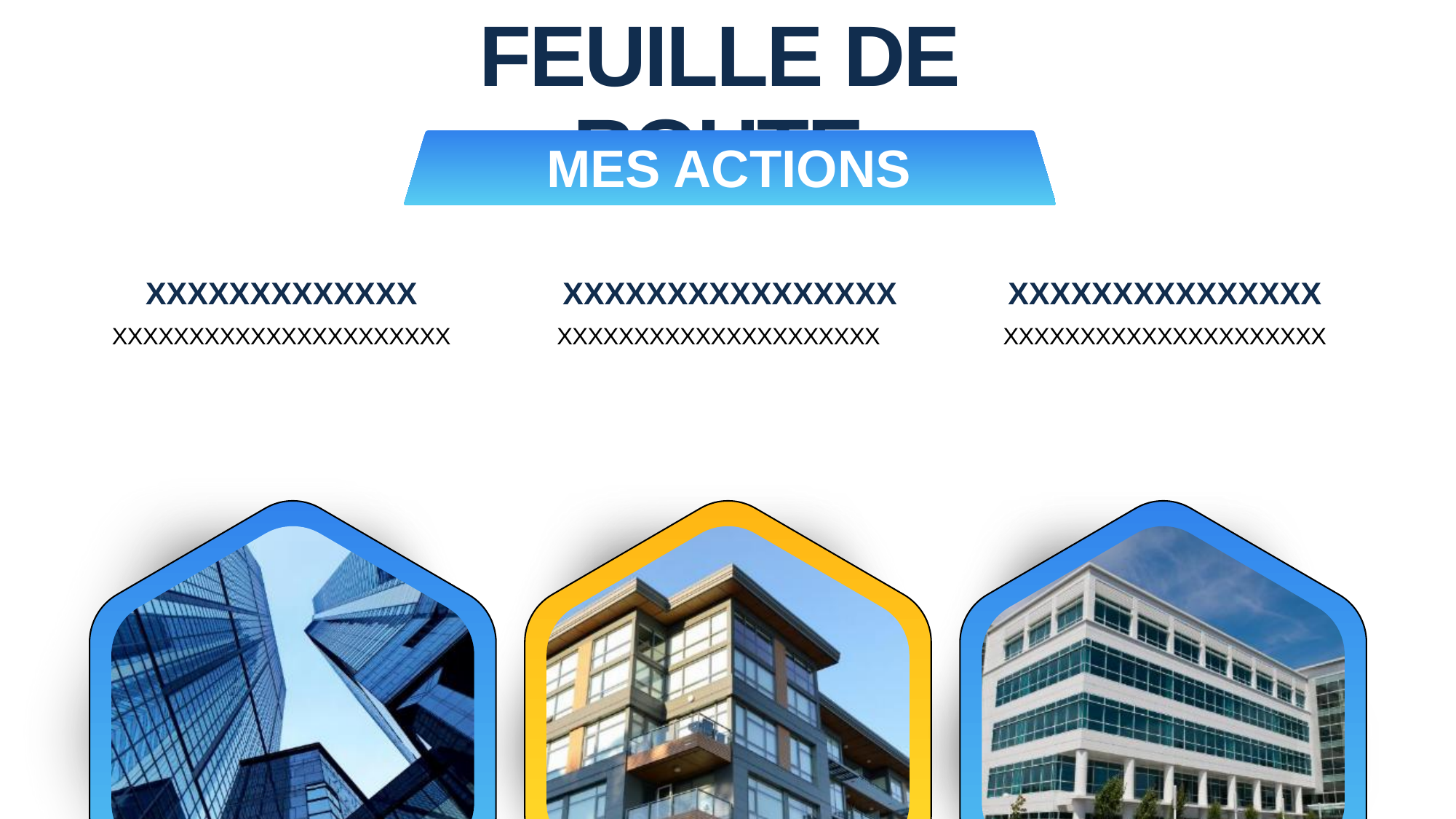

FEUILLE DE ROUTE

MES ACTIONS
XXXXXXXXXXXXX
XXXXXXXXXXXXXXXX
XXXXXXXXXXXXXXX
XXXXXXXXXXXXXXXXXXXXXX
XXXXXXXXXXXXXXXXXXXXX
XXXXXXXXXXXXXXXXXXXXX